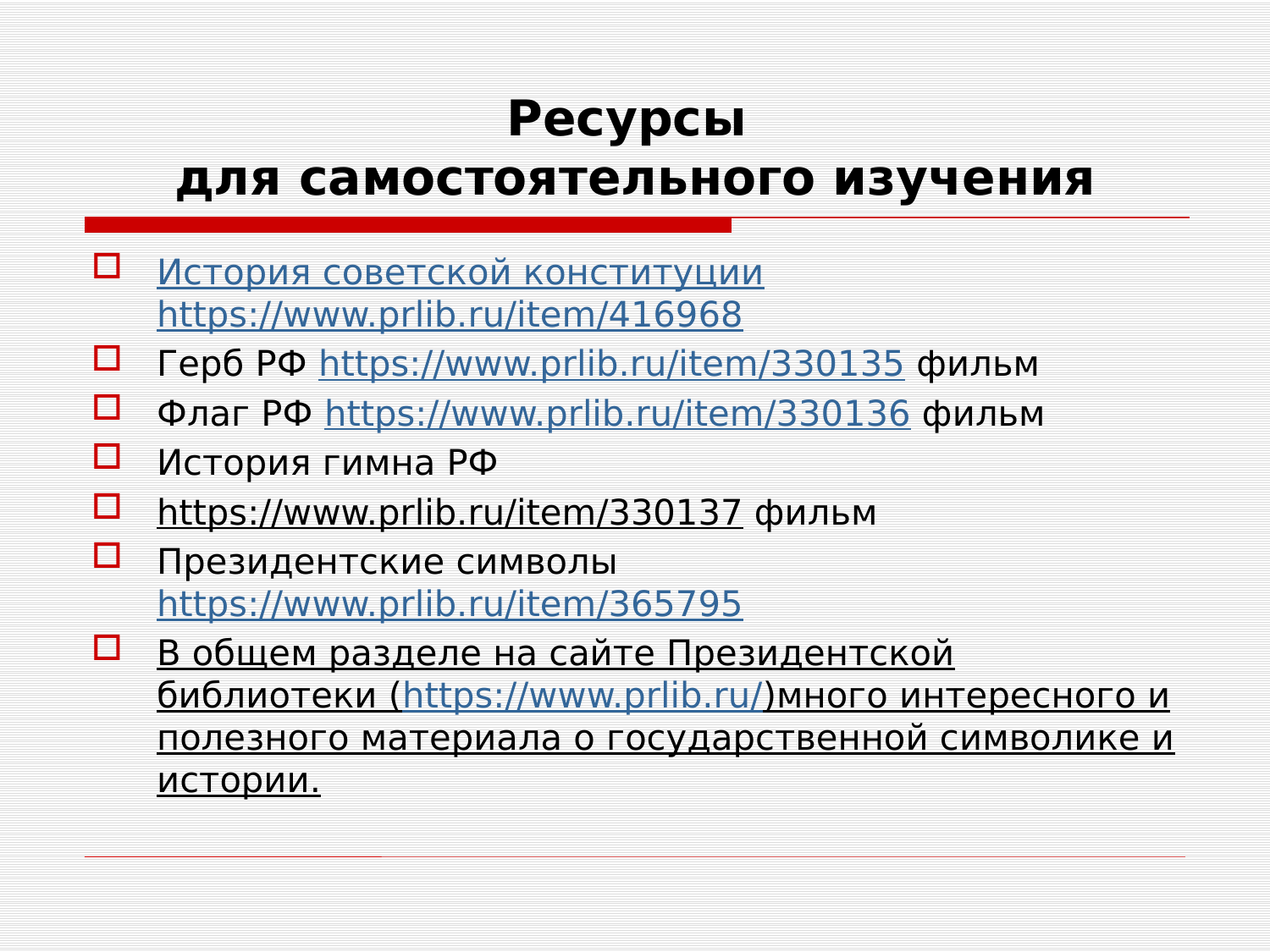

# Ресурсы для самостоятельного изучения
История советской конституцииhttps://www.prlib.ru/item/416968
Герб РФ https://www.prlib.ru/item/330135 фильм
Флаг РФ https://www.prlib.ru/item/330136 фильм
История гимна РФ
https://www.prlib.ru/item/330137 фильм
Президентские символы https://www.prlib.ru/item/365795
В общем разделе на сайте Президентской библиотеки (https://www.prlib.ru/)много интересного и полезного материала о государственной символике и истории.